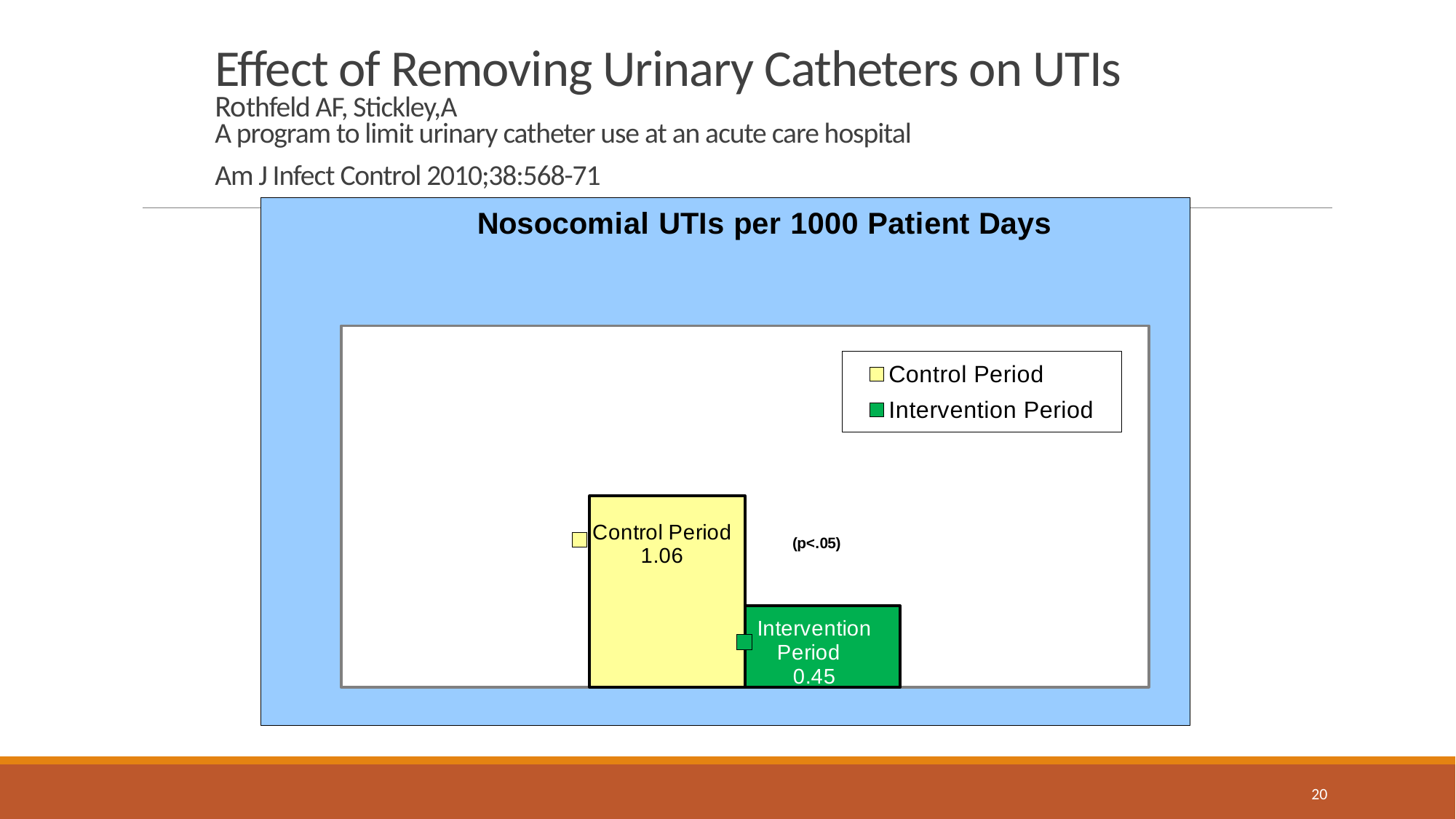

# Effect of Removing Urinary Catheters on UTIs Rothfeld AF, Stickley,A A program to limit urinary catheter use at an acute care hospital Am J Infect Control 2010;38:568-71

### Chart: Nosocomial UTIs per 1000 Patient Days

| Category | Control Period | Intervention Period |
|---|---|---|
|  | 1.06 | 0.45 |
20